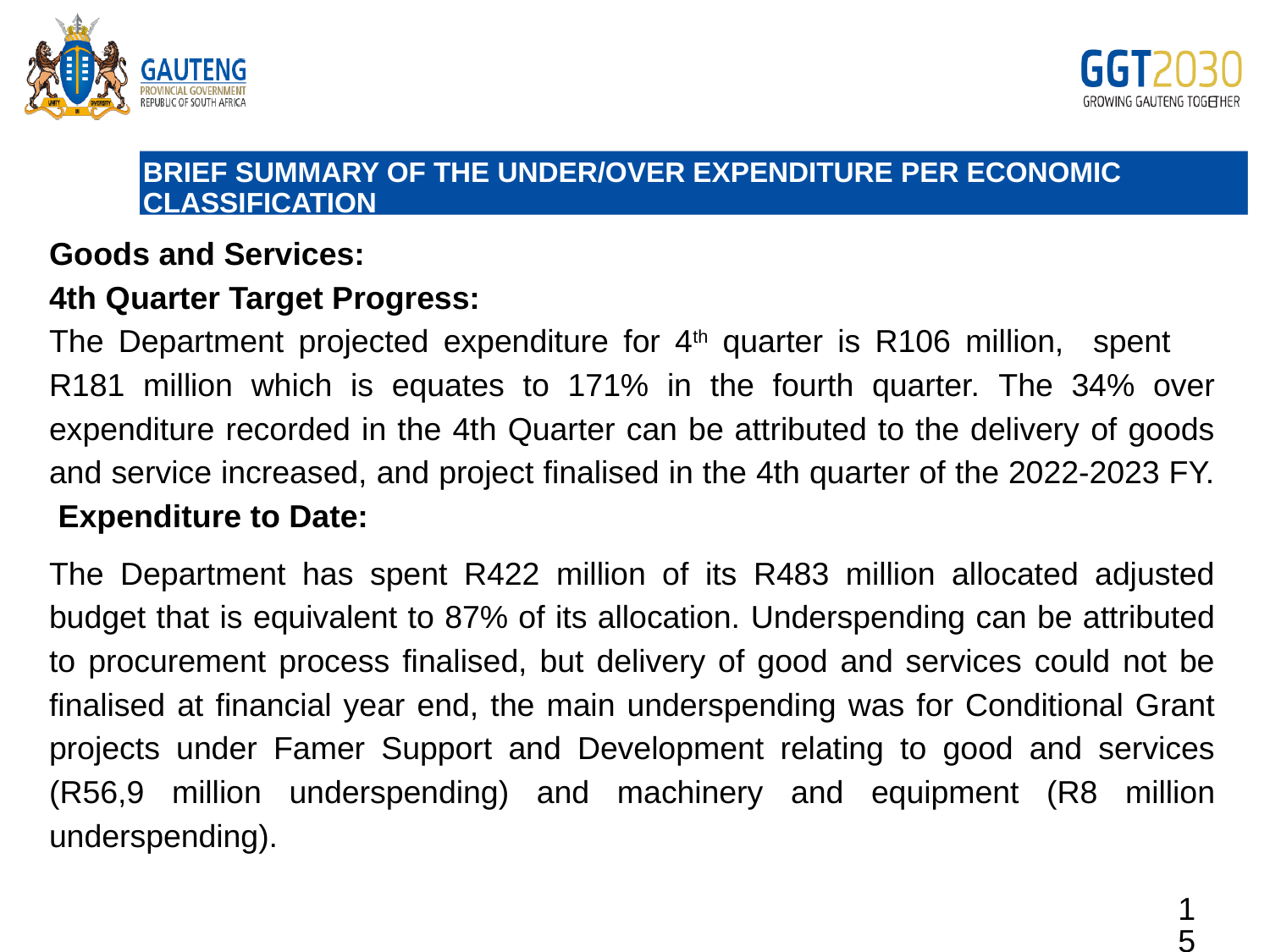

# BRIEF SUMMARY OF THE UNDER/OVER EXPENDITURE PER ECONOMIC CLASSIFICATION
Goods and Services:
4th Quarter Target Progress:
The Department projected expenditure for 4th quarter is R106 million,  spent    R181 million which is equates to 171% in the fourth quarter. The 34% over expenditure recorded in the 4th Quarter can be attributed to the delivery of goods and service increased, and project finalised in the 4th quarter of the 2022-2023 FY.
 Expenditure to Date:
The Department has spent R422 million of its R483 million allocated adjusted budget that is equivalent to 87% of its allocation. Underspending can be attributed to procurement process finalised, but delivery of good and services could not be finalised at financial year end, the main underspending was for Conditional Grant projects under Famer Support and Development relating to good and services (R56,9 million underspending) and machinery and equipment (R8 million underspending).
15